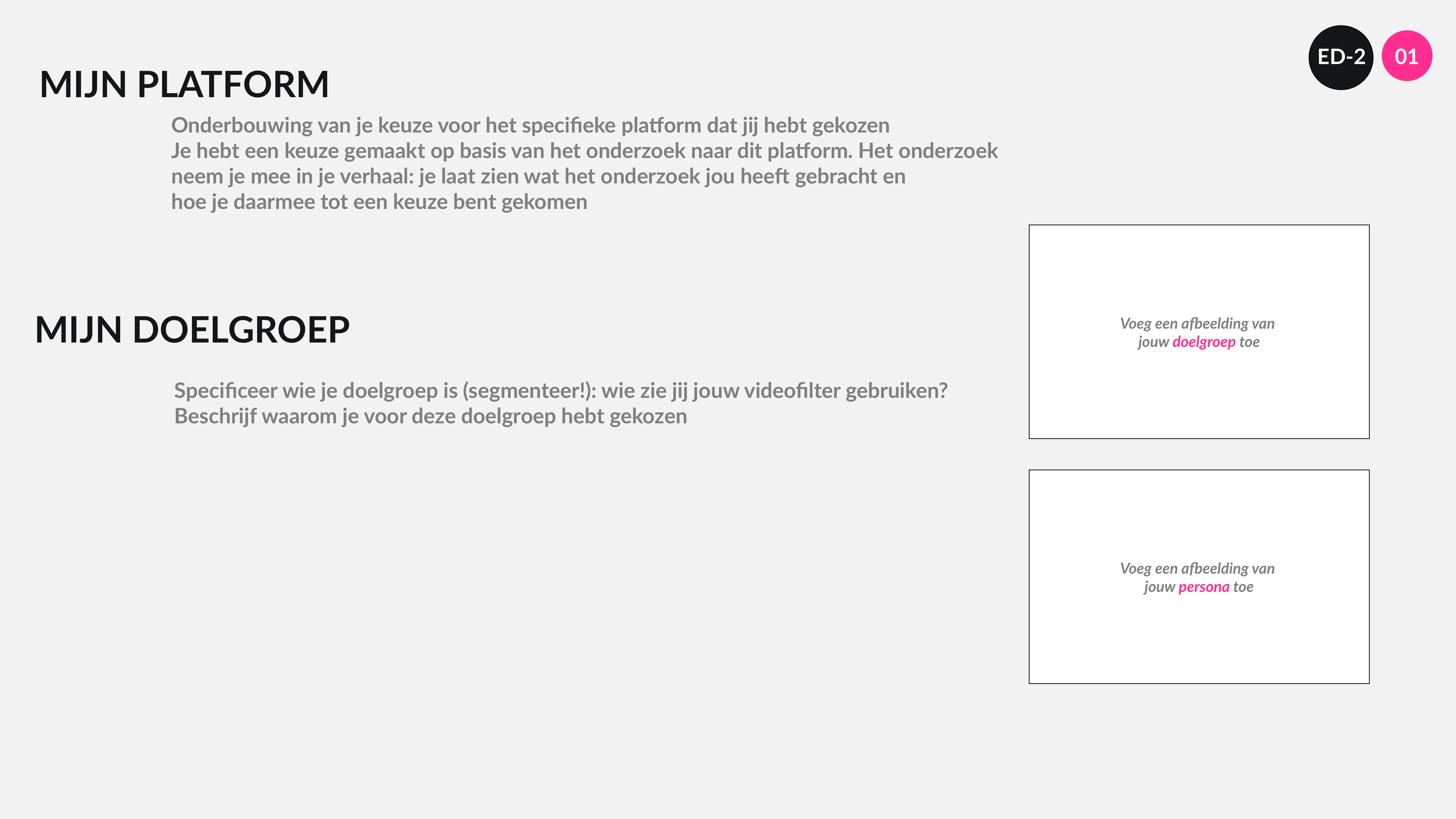

ED-2

01
MIJN PLATFORM
Onderbouwing van je keuze voor het specifieke platform dat jij hebt gekozen
Je hebt een keuze gemaakt op basis van het onderzoek naar dit platform. Het onderzoek
neem je mee in je verhaal: je laat zien wat het onderzoek jou heeft gebracht en
hoe je daarmee tot een keuze bent gekomen

MIJN DOELGROEP
Voeg een afbeelding van
jouw doelgroep toe
Specificeer wie je doelgroep is (segmenteer!): wie zie jij jouw videofilter gebruiken?
Beschrijf waarom je voor deze doelgroep hebt gekozen

Voeg een afbeelding van
jouw persona toe